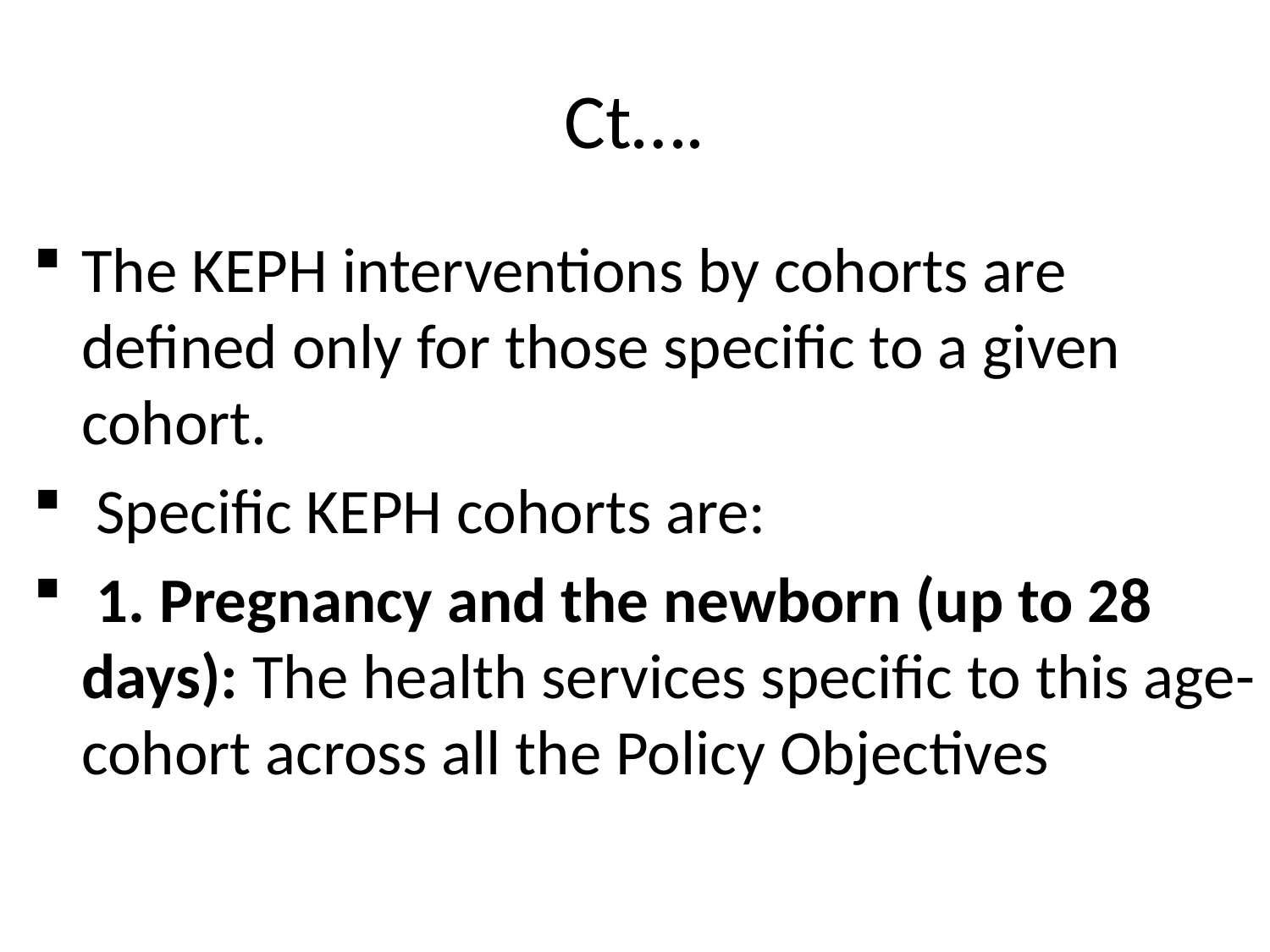

# Ct….
The KEPH interventions by cohorts are defined only for those specific to a given cohort.
 Specific KEPH cohorts are:
 1. Pregnancy and the newborn (up to 28 days): The health services specific to this age-cohort across all the Policy Objectives